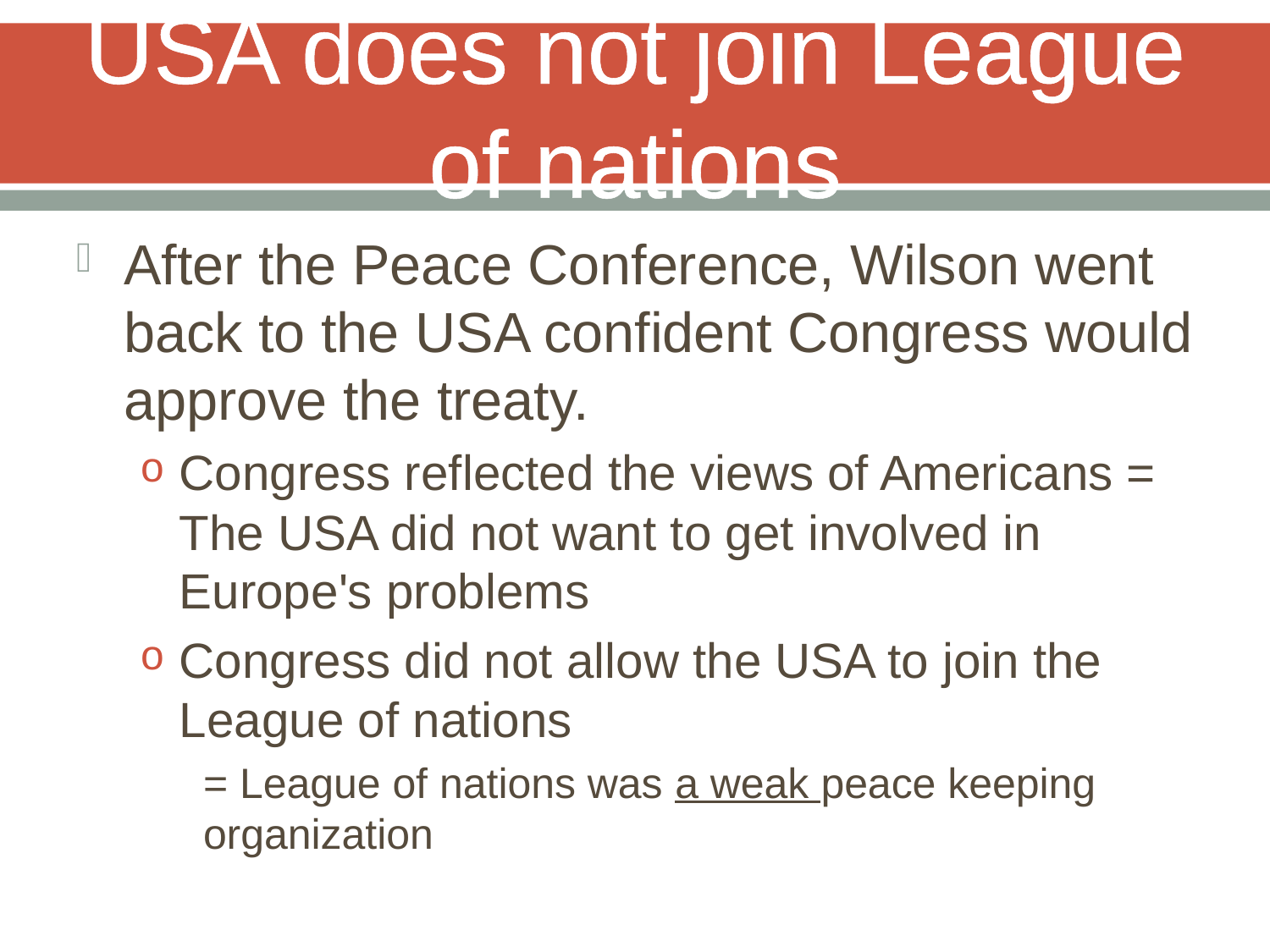

# USA does not join League of nations
After the Peace Conference, Wilson went back to the USA confident Congress would approve the treaty.
Congress reflected the views of Americans = The USA did not want to get involved in Europe's problems
Congress did not allow the USA to join the League of nations
= League of nations was a weak peace keeping organization